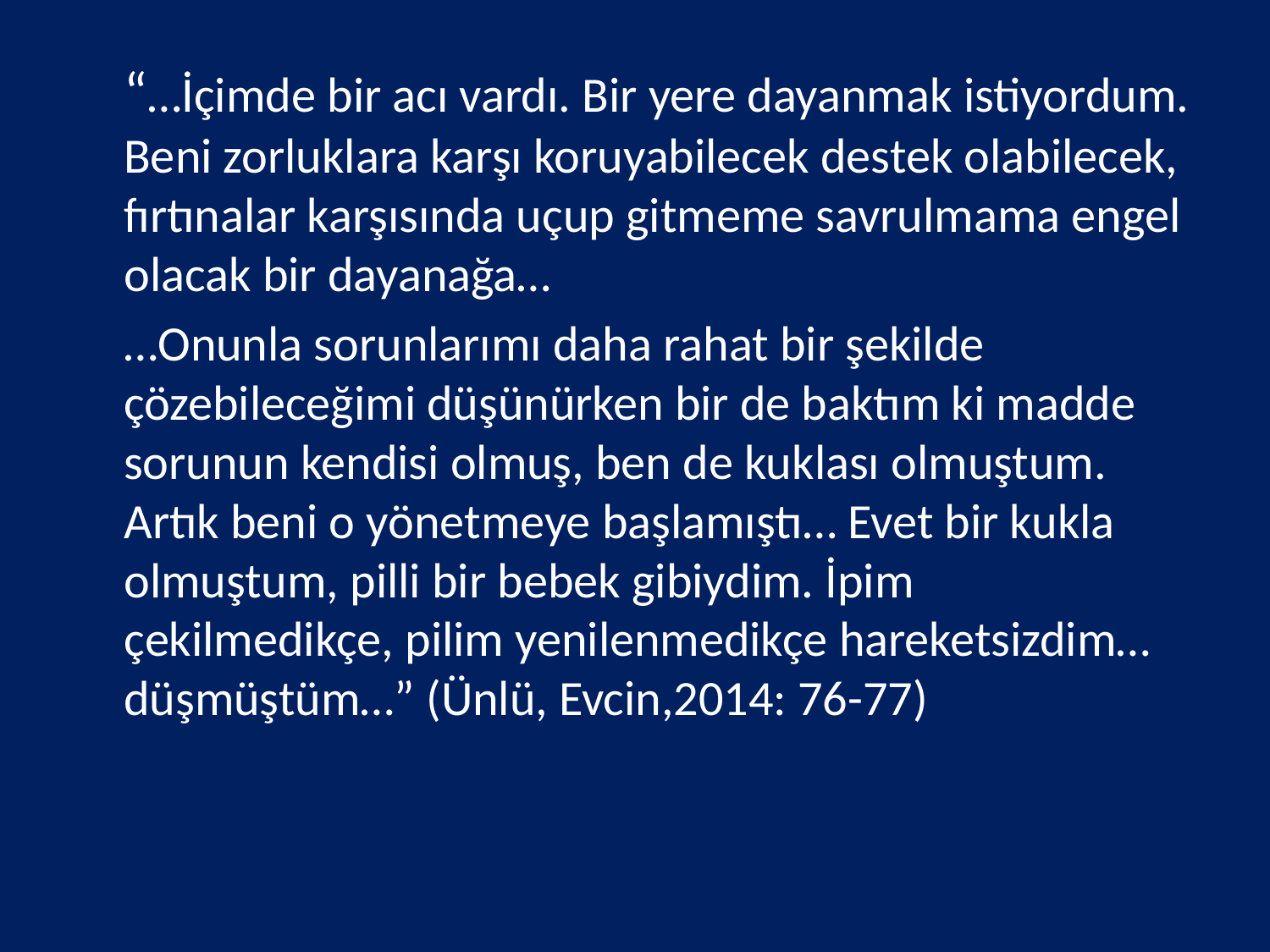

“…İçimde bir acı vardı. Bir yere dayanmak istiyordum. Beni zorluklara karşı koruyabilecek destek olabilecek, fırtınalar karşısında uçup gitmeme savrulmama engel olacak bir dayanağa…
	…Onunla sorunlarımı daha rahat bir şekilde çözebileceğimi düşünürken bir de baktım ki madde sorunun kendisi olmuş, ben de kuklası olmuştum. Artık beni o yönetmeye başlamıştı… Evet bir kukla olmuştum, pilli bir bebek gibiydim. İpim çekilmedikçe, pilim yenilenmedikçe hareketsizdim…  düşmüştüm…” (Ünlü, Evcin,2014: 76-77)